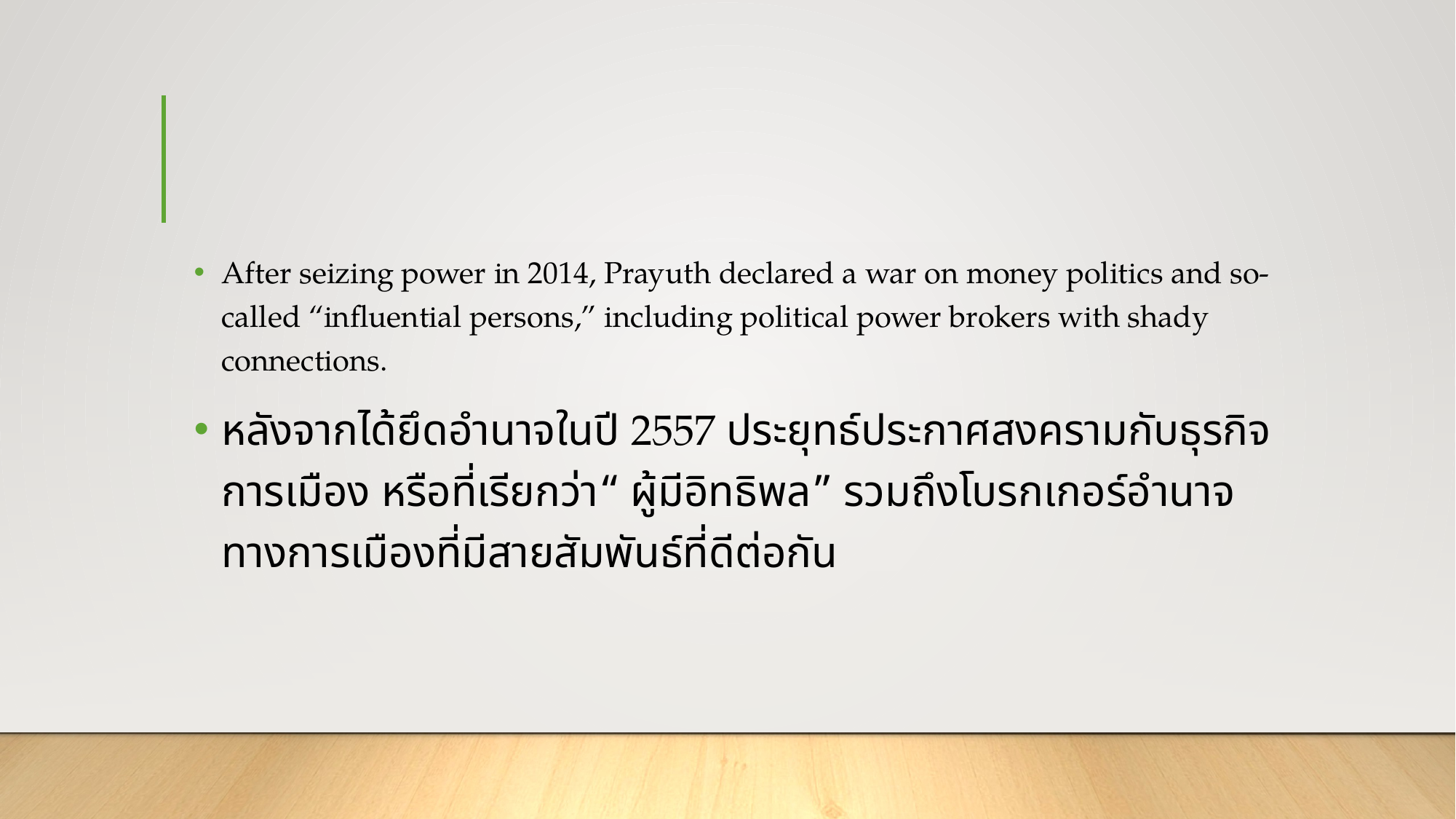

#
After seizing power in 2014, Prayuth declared a war on money politics and so-called “influential persons,” including political power brokers with shady connections.
หลังจากได้ยึดอำนาจในปี 2557 ประยุทธ์ประกาศสงครามกับธุรกิจการเมือง หรือที่เรียกว่า“ ผู้มีอิทธิพล” รวมถึงโบรกเกอร์อำนาจทางการเมืองที่มีสายสัมพันธ์ที่ดีต่อกัน